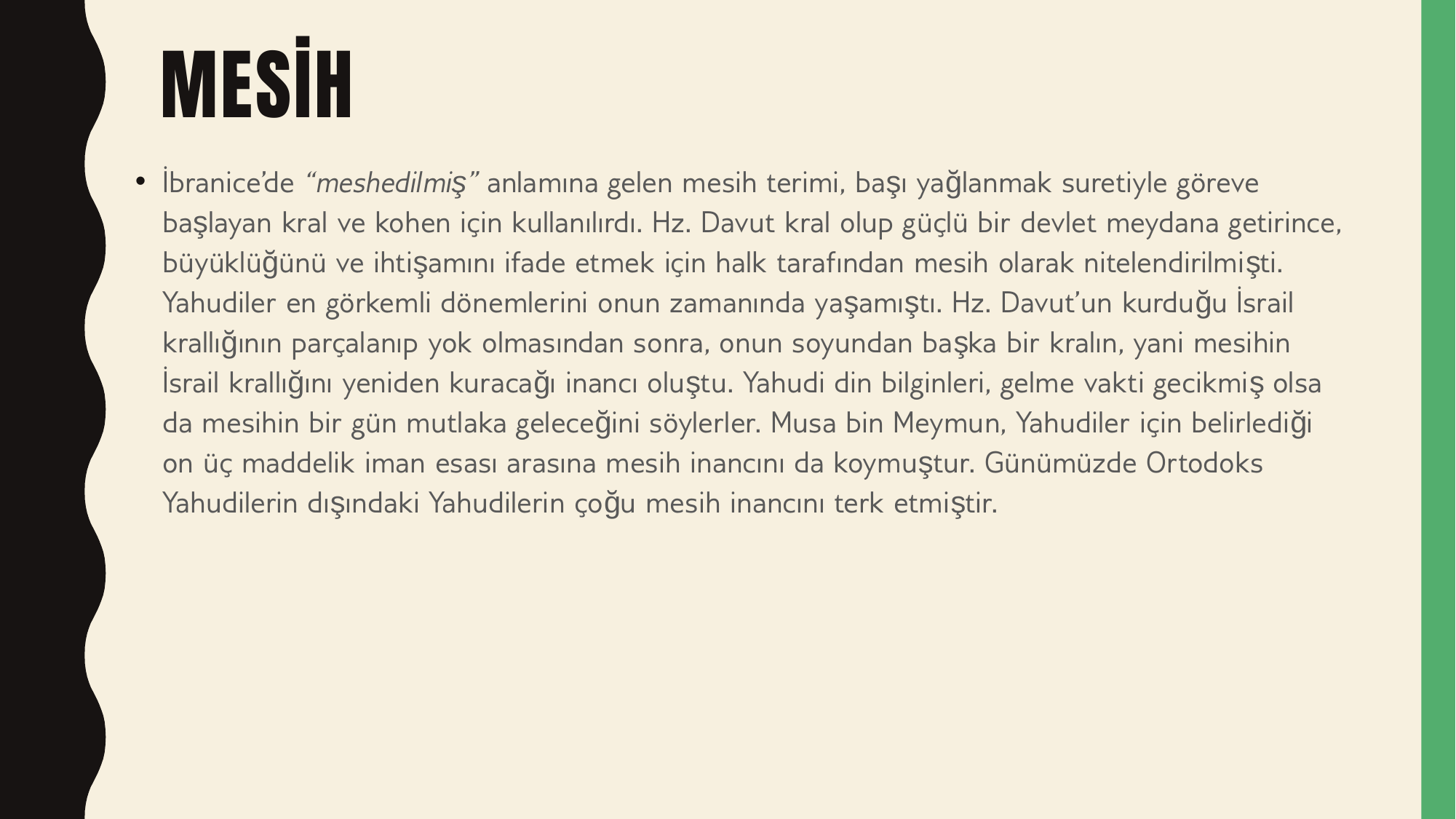

# mesih
İbranice’de “meshedilmiş” anlamına gelen mesih terimi, başı yağlanmak suretiyle göreve başlayan kral ve kohen için kullanılırdı. Hz. Davut kral olup güçlü bir devlet meydana getirince, büyüklüğünü ve ihtişamını ifade etmek için halk tarafından mesih olarak nitelendirilmişti. Yahudiler en görkemli dönemlerini onun zamanında yaşamıştı. Hz. Davut’un kurduğu İsrail krallığının parçalanıp yok olmasından sonra, onun soyundan başka bir kralın, yani mesihin İsrail krallığını yeniden kuracağı inancı oluştu. Yahudi din bilginleri, gelme vakti gecikmiş olsa da mesihin bir gün mutlaka geleceğini söylerler. Musa bin Meymun, Yahudiler için belirlediği on üç maddelik iman esası arasına mesih inancını da koymuştur. Günümüzde Ortodoks Yahudilerin dışındaki Yahudilerin çoğu mesih inancını terk etmiştir.